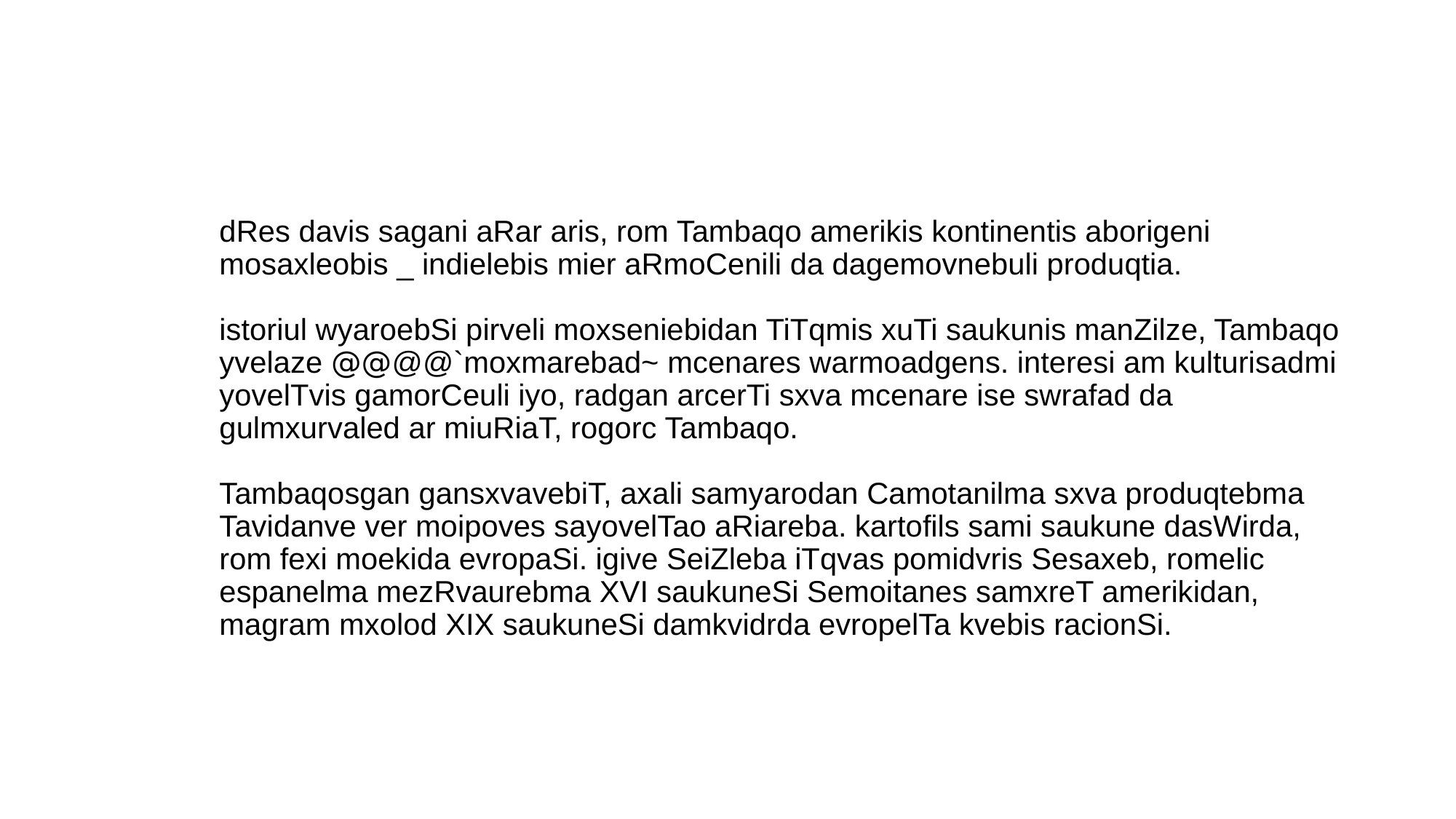

# dRes davis sagani aRar aris, rom Tambaqo amerikis kontinentis aborigeni mosaxleobis _ indielebis mier aRmoCenili da dagemovnebuli produqtia. istoriul wyaroebSi pirveli moxseniebidan TiTqmis xuTi saukunis manZilze, Tambaqo yvelaze @@@@`moxmarebad~ mcenares warmoadgens. interesi am kulturisadmi yovelTvis gamorCeuli iyo, radgan arcerTi sxva mcenare ise swrafad da gulmxurvaled ar miuRiaT, rogorc Tambaqo. Tambaqosgan gansxvavebiT, axali samyarodan Camotanilma sxva produqtebma Tavidanve ver moipoves sayovelTao aRiareba. kartofils sami saukune dasWirda, rom fexi moekida evropaSi. igive SeiZleba iTqvas pomidvris Sesaxeb, romelic espanelma mezRvaurebma XVI saukuneSi Semoitanes samxreT amerikidan, magram mxolod XIX saukuneSi damkvidrda evropelTa kvebis racionSi.